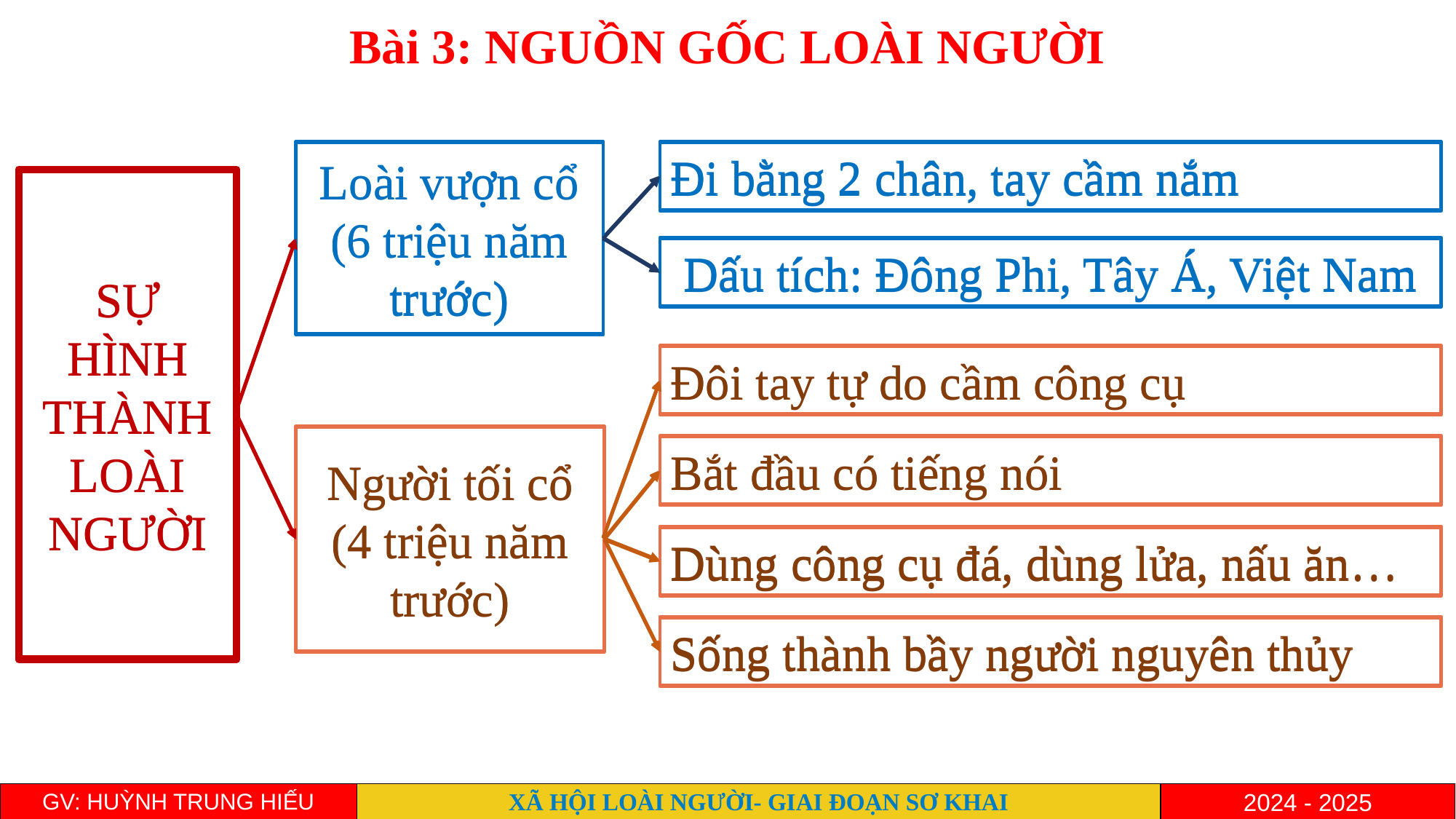

Bài 3: NGUỒN GỐC LOÀI NGƯỜI
Loài vượn cổ (6 triệu năm trước)
SỰ HÌNH THÀNH LOÀI NGƯỜI
Người tối cổ (4 triệu năm trước)
Đi bằng 2 chân, tay cầm nắm
Dấu tích: Đông Phi, Tây Á, Việt Nam
Đôi tay tự do cầm công cụ
Bắt đầu có tiếng nói
Dùng công cụ đá, dùng lửa, nấu ăn…
Sống thành bầy người nguyên thủy
Loài vượn cổ (6 triệu năm trước)
SỰ HÌNH THÀNH LOÀI NGƯỜI
Người tối cổ (4 triệu năm trước)
Đi bằng 2 chân, tay cầm nắm
Dấu tích: Đông Phi, Tây Á, Việt Nam
Đôi tay tự do cầm công cụ
Bắt đầu có tiếng nói
Dùng công cụ đá, dùng lửa, nấu ăn…
Sống thành bầy người nguyên thủy